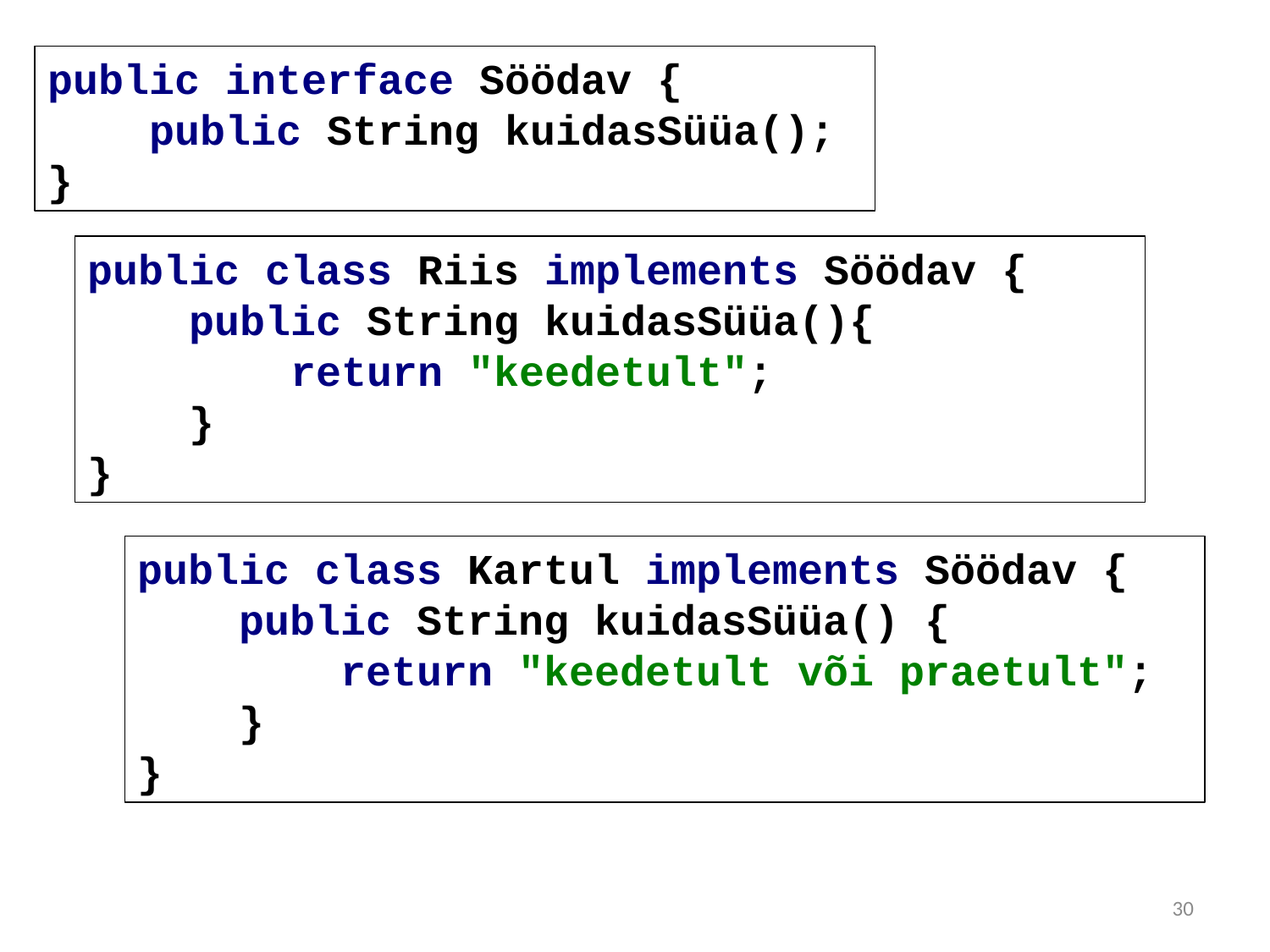

public interface Söödav {
    public String kuidasSüüa();
}
public class Riis implements Söödav {
    public String kuidasSüüa(){
        return "keedetult";
    }
}
public class Kartul implements Söödav {
    public String kuidasSüüa() {
        return "keedetult või praetult";
    }
}
30